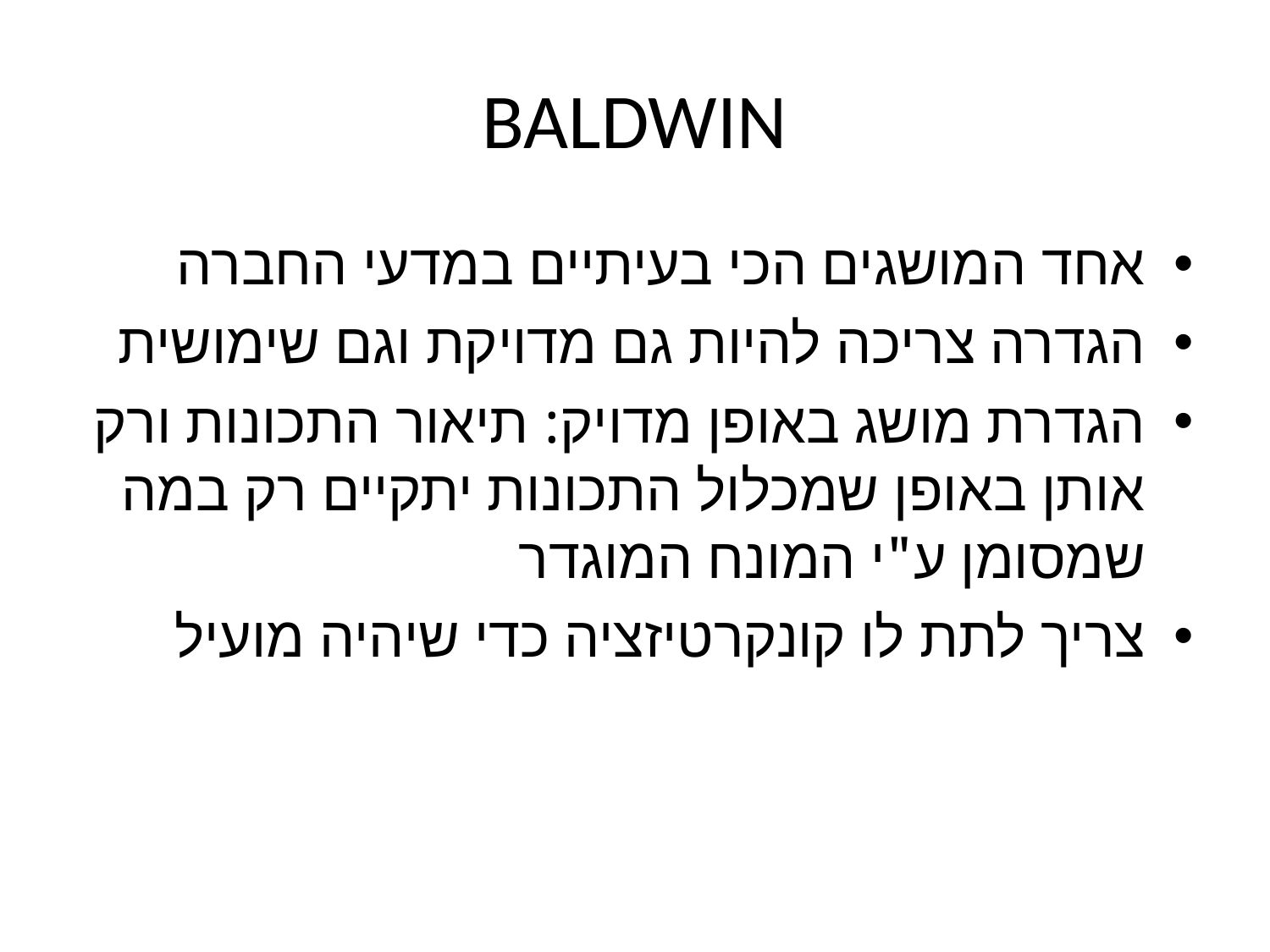

# BALDWIN
אחד המושגים הכי בעיתיים במדעי החברה
הגדרה צריכה להיות גם מדויקת וגם שימושית
הגדרת מושג באופן מדויק: תיאור התכונות ורק אותן באופן שמכלול התכונות יתקיים רק במה שמסומן ע"י המונח המוגדר
צריך לתת לו קונקרטיזציה כדי שיהיה מועיל